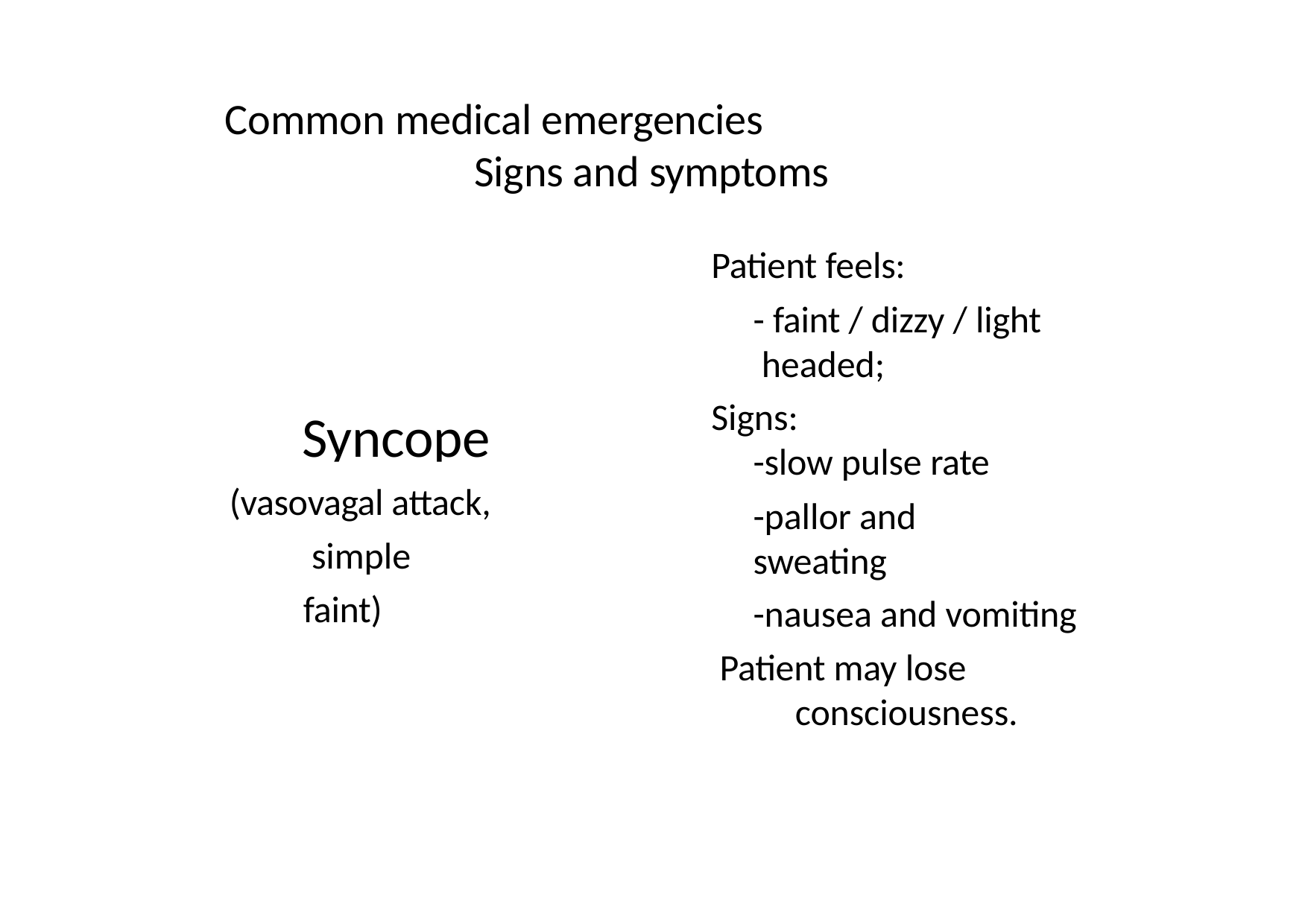

# Common medical emergencies Signs and symptoms
Patient feels:
- faint / dizzy / light  headed;
Signs:
-slow pulse rate
-pallor and sweating
-nausea and vomiting  Patient may lose
consciousness.
Syncope

(vasovagal attack,  simple faint)